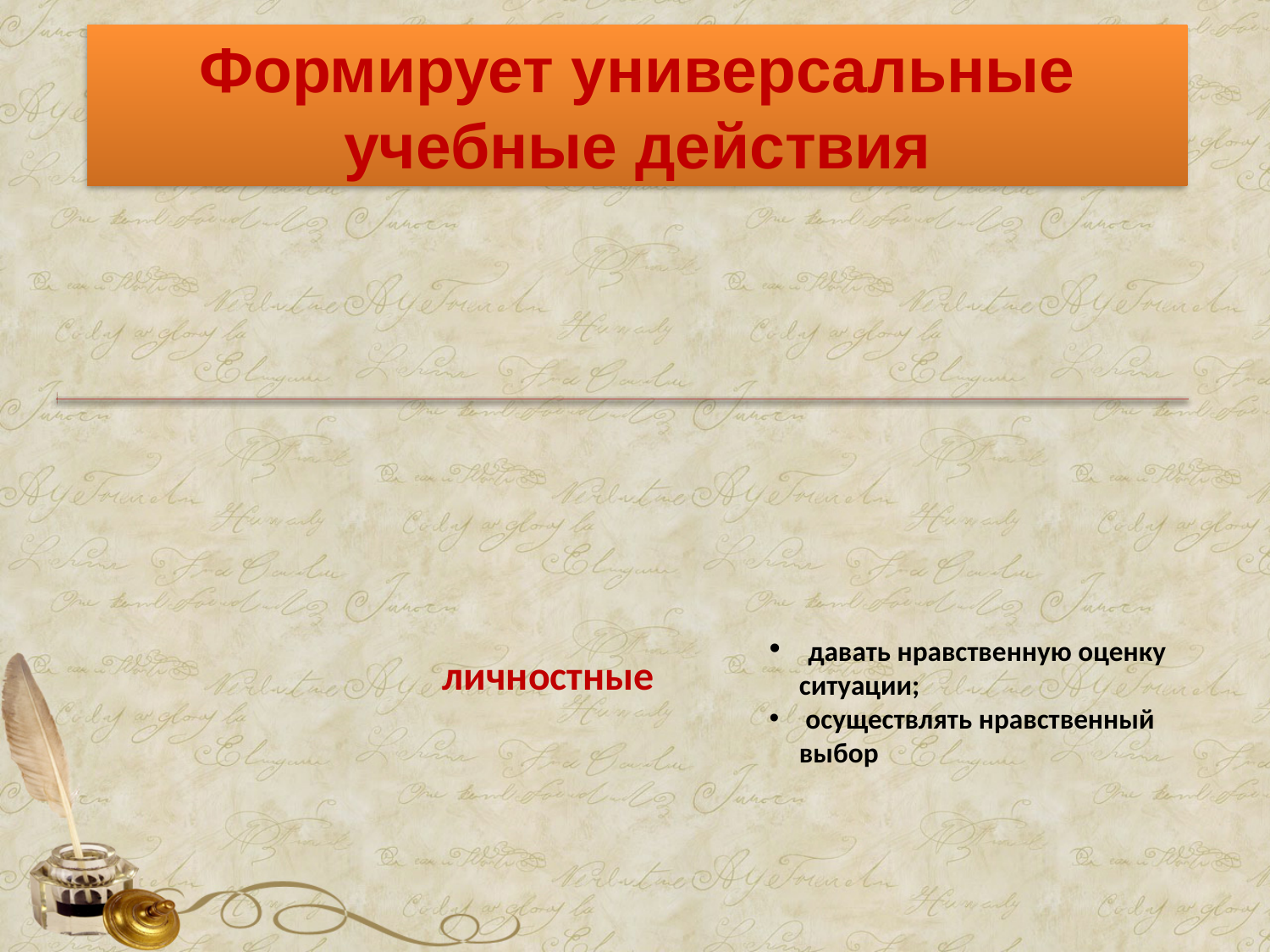

# Формирует универсальные учебные действия
регулятивные
 давать нравственную оценку ситуации;
 осуществлять нравственный выбор
личностные